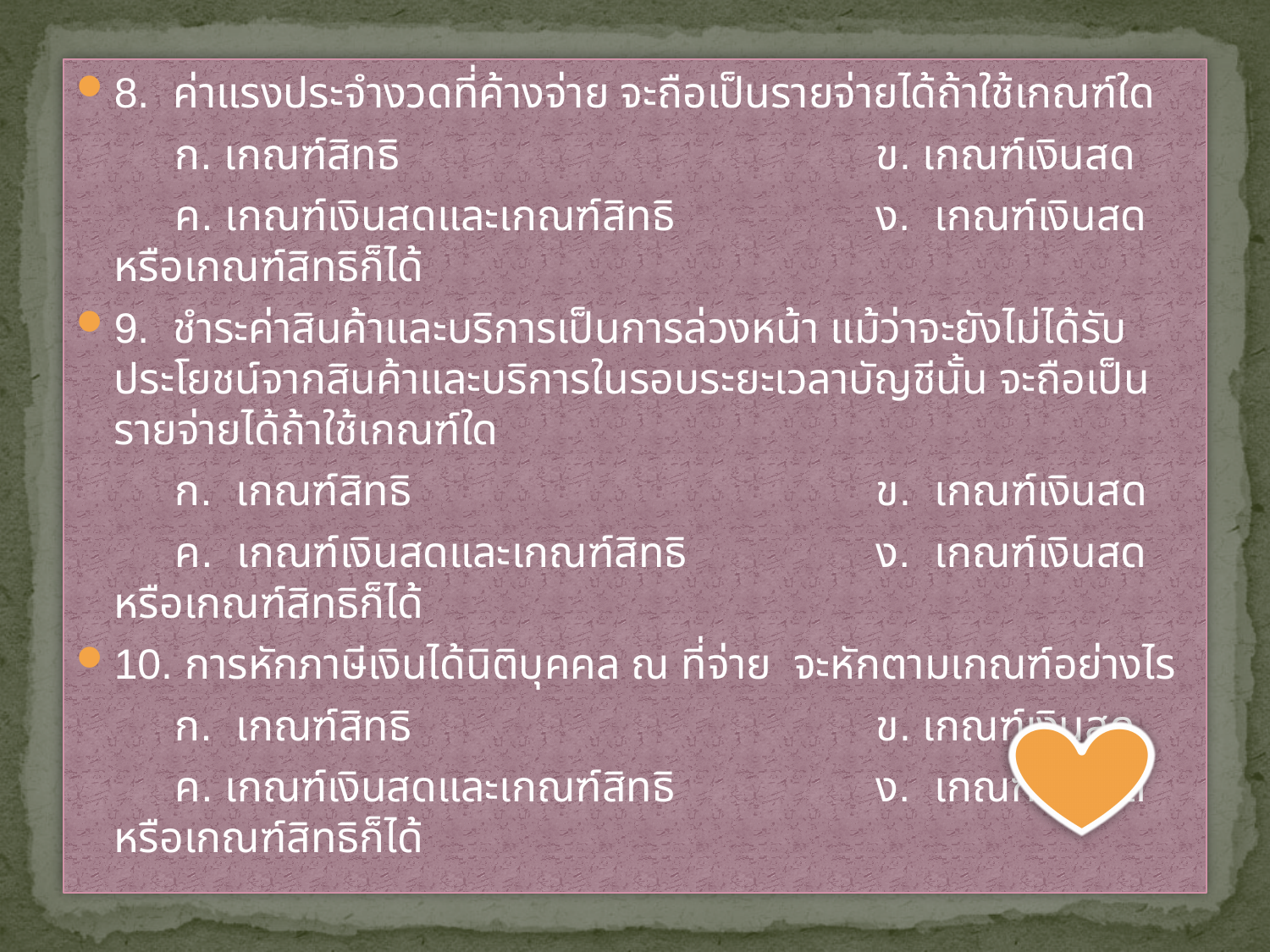

8.  ค่าแรงประจำงวดที่ค้างจ่าย จะถือเป็นรายจ่ายได้ถ้าใช้เกณฑ์ใด
         ก. เกณฑ์สิทธิ				ข. เกณฑ์เงินสด
         ค. เกณฑ์เงินสดและเกณฑ์สิทธิ		ง.  เกณฑ์เงินสดหรือเกณฑ์สิทธิก็ได้
9.  ชำระค่าสินค้าและบริการเป็นการล่วงหน้า แม้ว่าจะยังไม่ได้รับประโยชน์จากสินค้าและบริการในรอบระยะเวลาบัญชีนั้น จะถือเป็นรายจ่ายได้ถ้าใช้เกณฑ์ใด
         ก.  เกณฑ์สิทธิ				ข.  เกณฑ์เงินสด
         ค.  เกณฑ์เงินสดและเกณฑ์สิทธิ		ง.  เกณฑ์เงินสดหรือเกณฑ์สิทธิก็ได้
10. การหักภาษีเงินได้นิติบุคคล ณ ที่จ่าย  จะหักตามเกณฑ์อย่างไร
         ก.  เกณฑ์สิทธิ				ข. เกณฑ์เงินสด
         ค. เกณฑ์เงินสดและเกณฑ์สิทธิ		ง.  เกณฑ์เงินสดหรือเกณฑ์สิทธิก็ได้